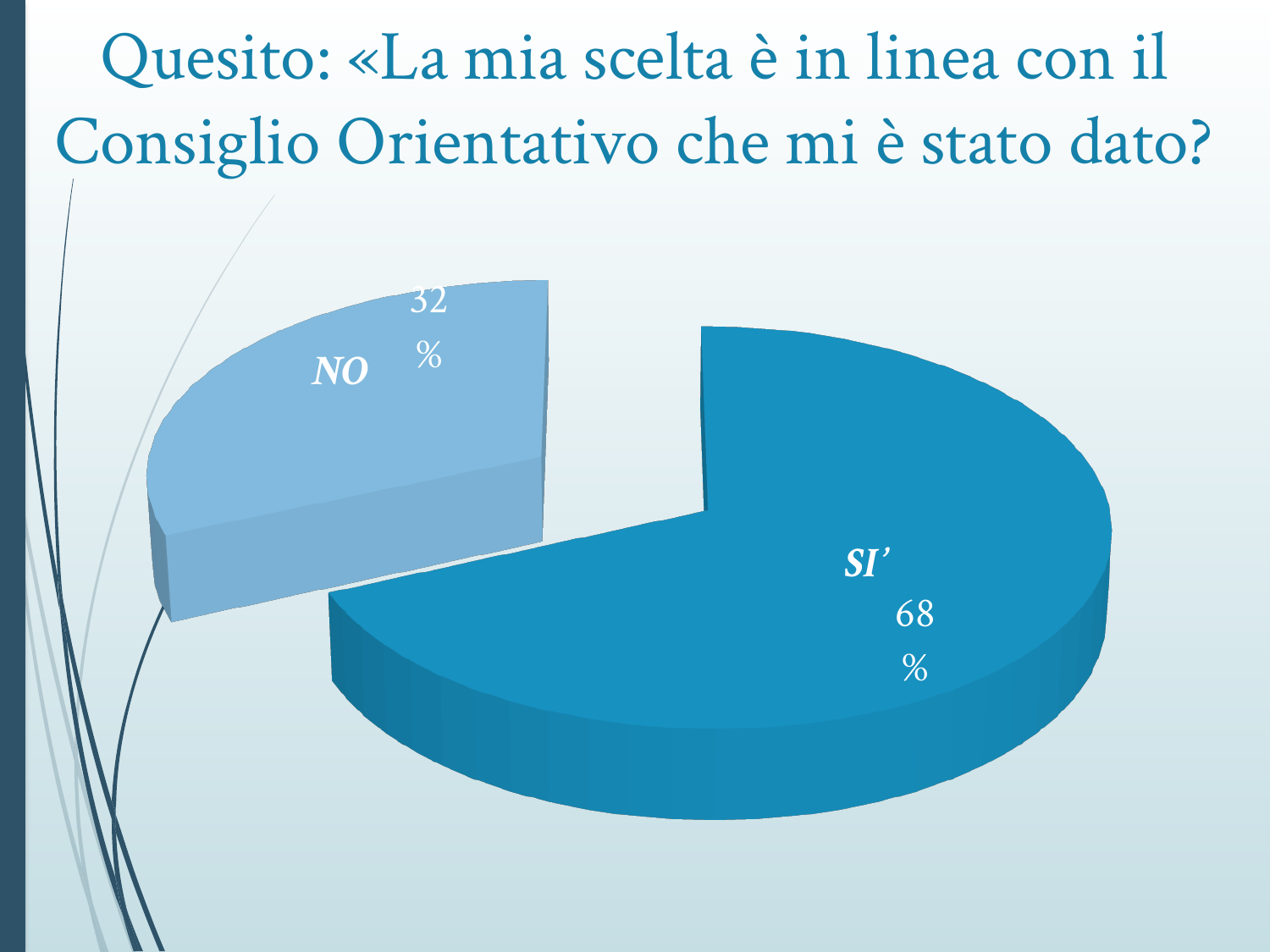

# Quesito: «La mia scelta è in linea con il Consiglio Orientativo che mi è stato dato?

[unsupported chart]

NO
SI’